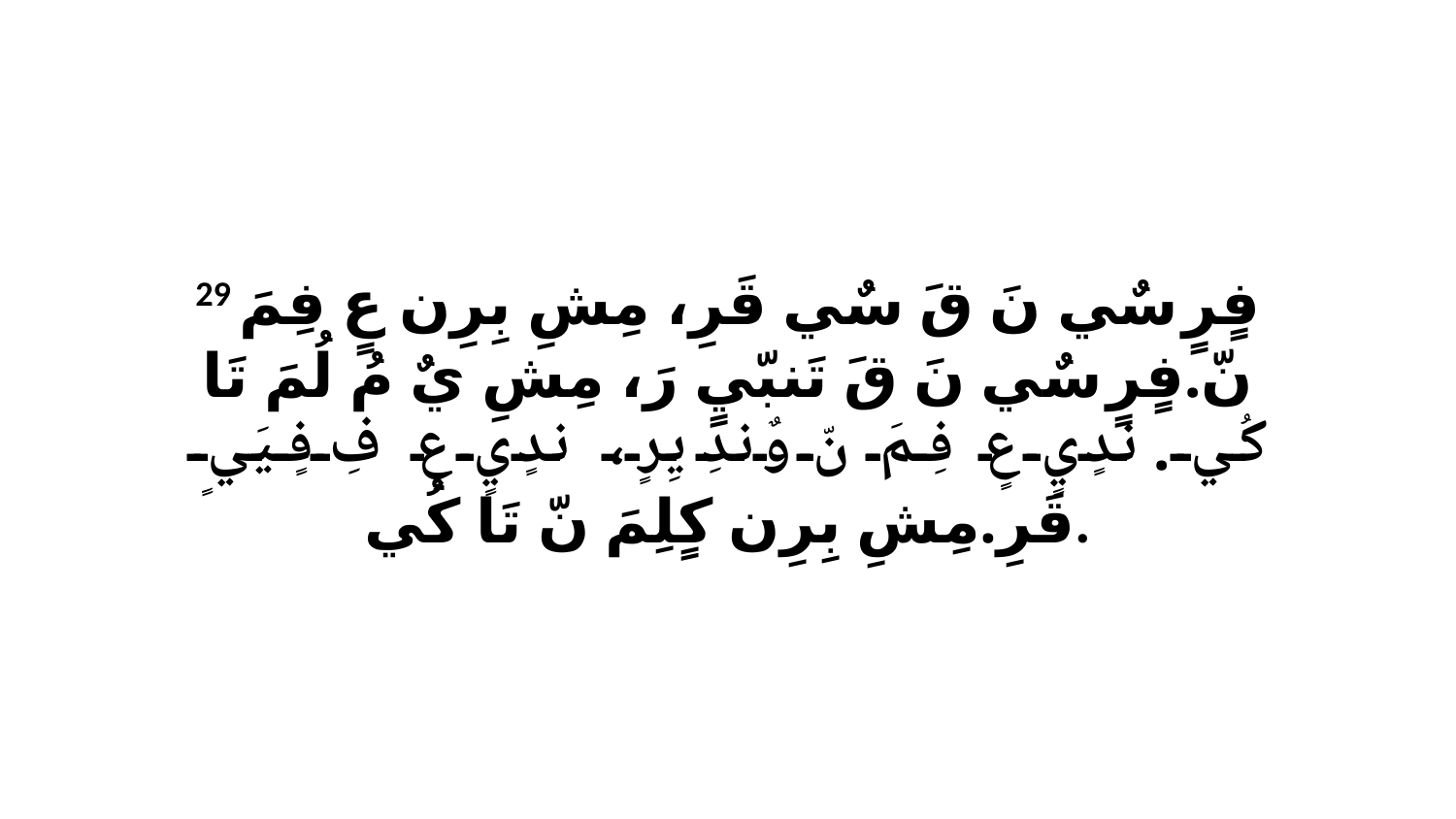

29 فٍرٍ سٌي نَ قَ سٌي قَرِ، مِشِ بِرِن عٍ فِمَ نّ.فٍرٍ سٌي نَ قَ تَنبّيٍ رَ، مِشِ يٌ مُ لُمَ تَا كُي.ندٍيٍ عٍ فِمَ نّ وٌندِ يِرٍ، ندٍيٍ عٍ فِ فٍيَيٍ قَرِ.مِشِ بِرِن كٍلِمَ نّ تَا كُي.